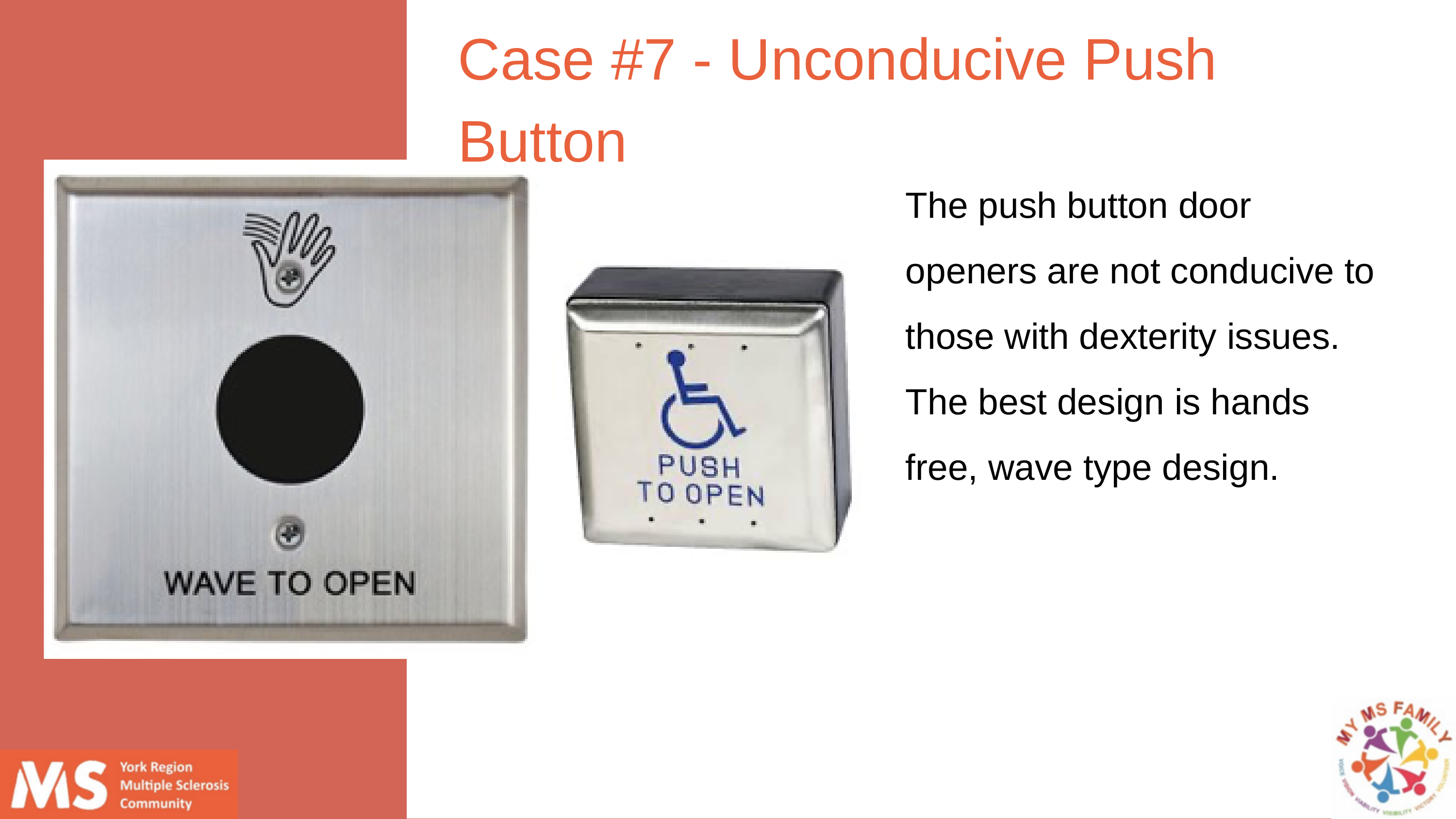

Case #7 - Unconducive Push Button

The push button door openers are not conducive to those with dexterity issues. The best design is hands free, wave type design.